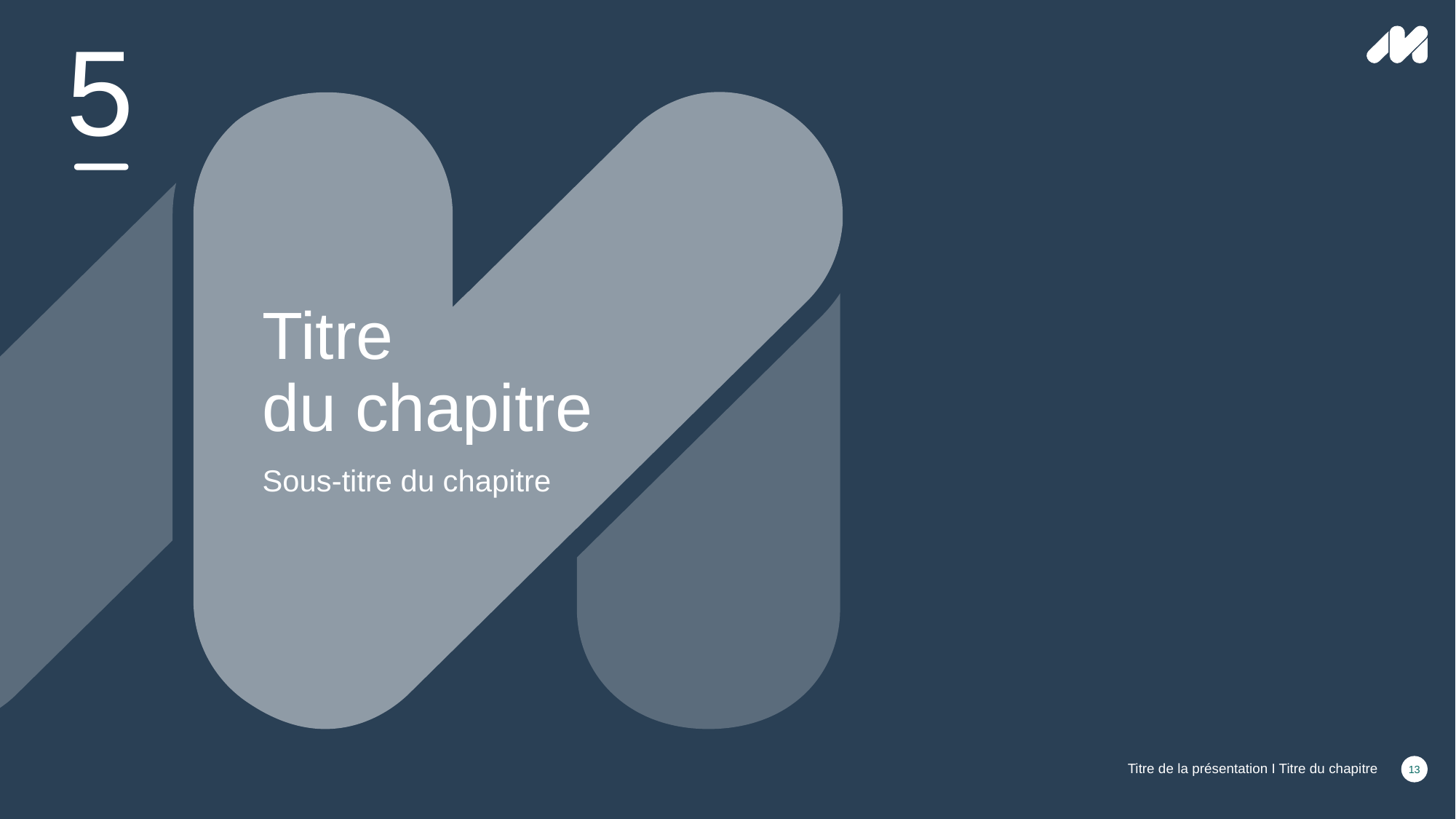

5
Titre
du chapitre
Sous-titre du chapitre
Titre de la présentation I Titre du chapitre